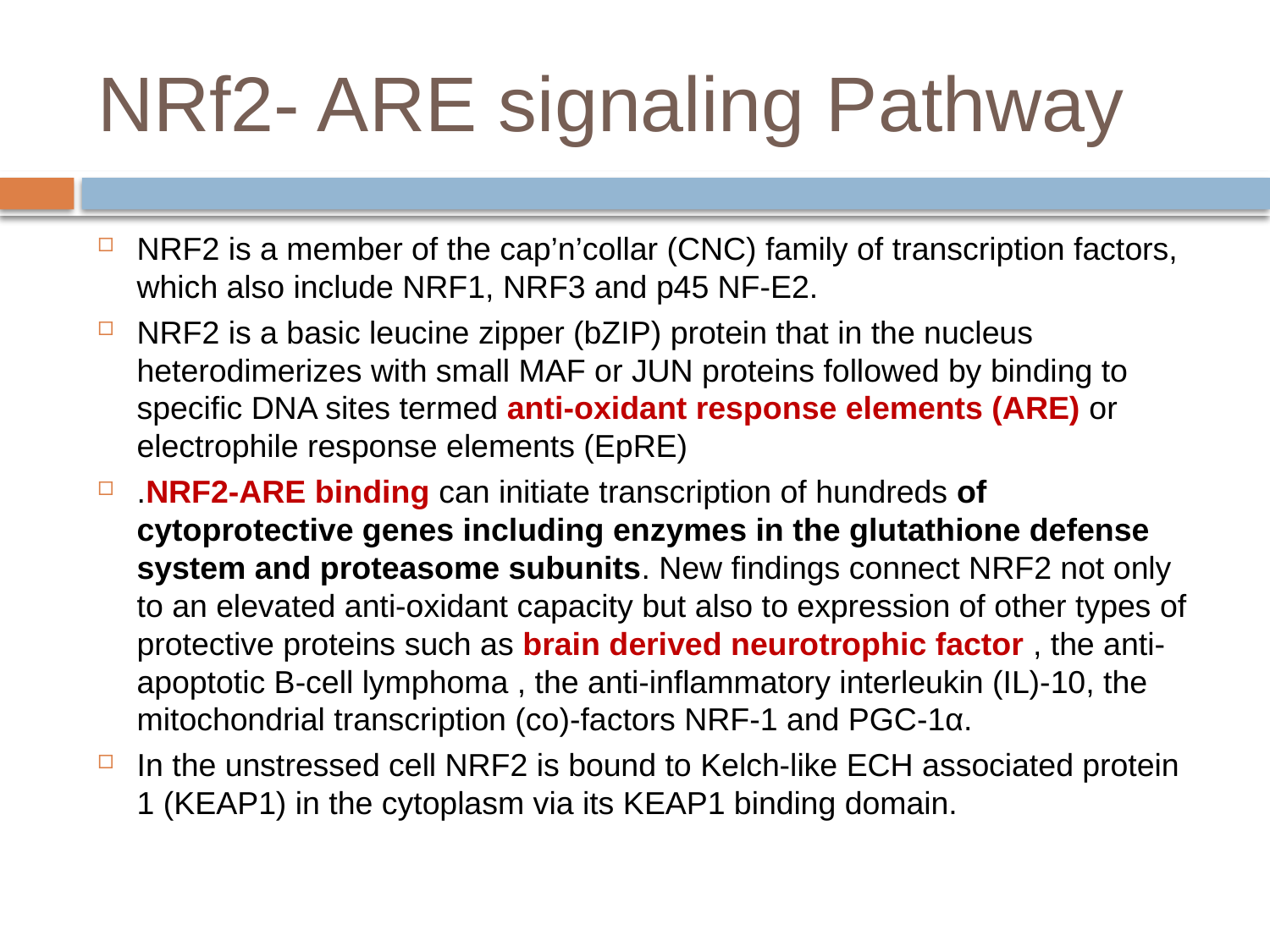

# NRf2- ARE signaling Pathway
NRF2 is a member of the cap’n’collar (CNC) family of transcription factors, which also include NRF1, NRF3 and p45 NF-E2.
NRF2 is a basic leucine zipper (bZIP) protein that in the nucleus heterodimerizes with small MAF or JUN proteins followed by binding to specific DNA sites termed anti-oxidant response elements (ARE) or electrophile response elements (EpRE)
.NRF2-ARE binding can initiate transcription of hundreds of cytoprotective genes including enzymes in the glutathione defense system and proteasome subunits. New findings connect NRF2 not only to an elevated anti-oxidant capacity but also to expression of other types of protective proteins such as brain derived neurotrophic factor , the anti-apoptotic B-cell lymphoma , the anti-inflammatory interleukin (IL)-10, the mitochondrial transcription (co)-factors NRF-1 and PGC-1α.
In the unstressed cell NRF2 is bound to Kelch-like ECH associated protein 1 (KEAP1) in the cytoplasm via its KEAP1 binding domain.